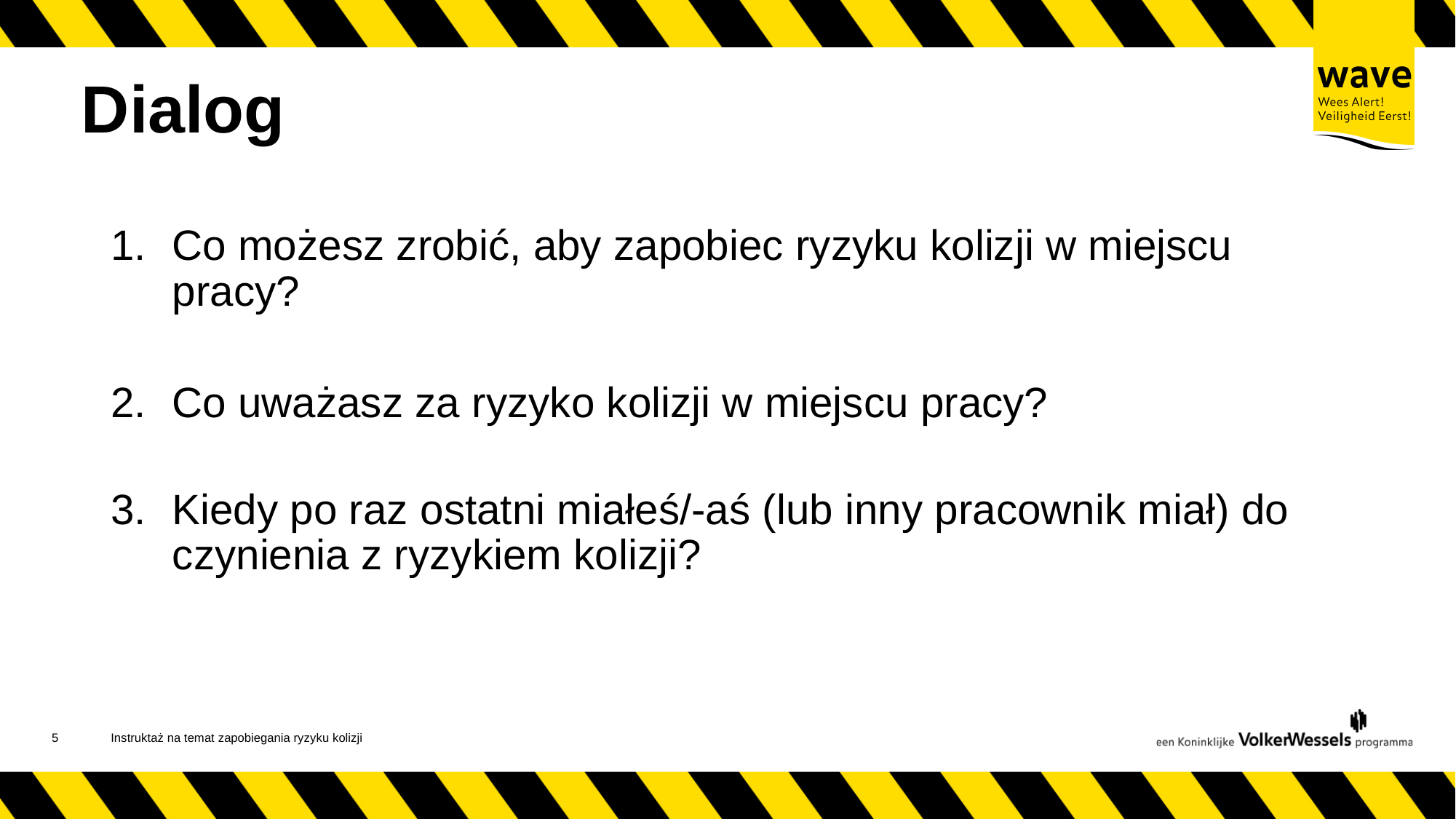

# Dialog
Co możesz zrobić, aby zapobiec ryzyku kolizji w miejscu pracy?
Co uważasz za ryzyko kolizji w miejscu pracy?
Kiedy po raz ostatni miałeś/-aś (lub inny pracownik miał) do czynienia z ryzykiem kolizji?

5
Instruktaż na temat zapobiegania ryzyku kolizji